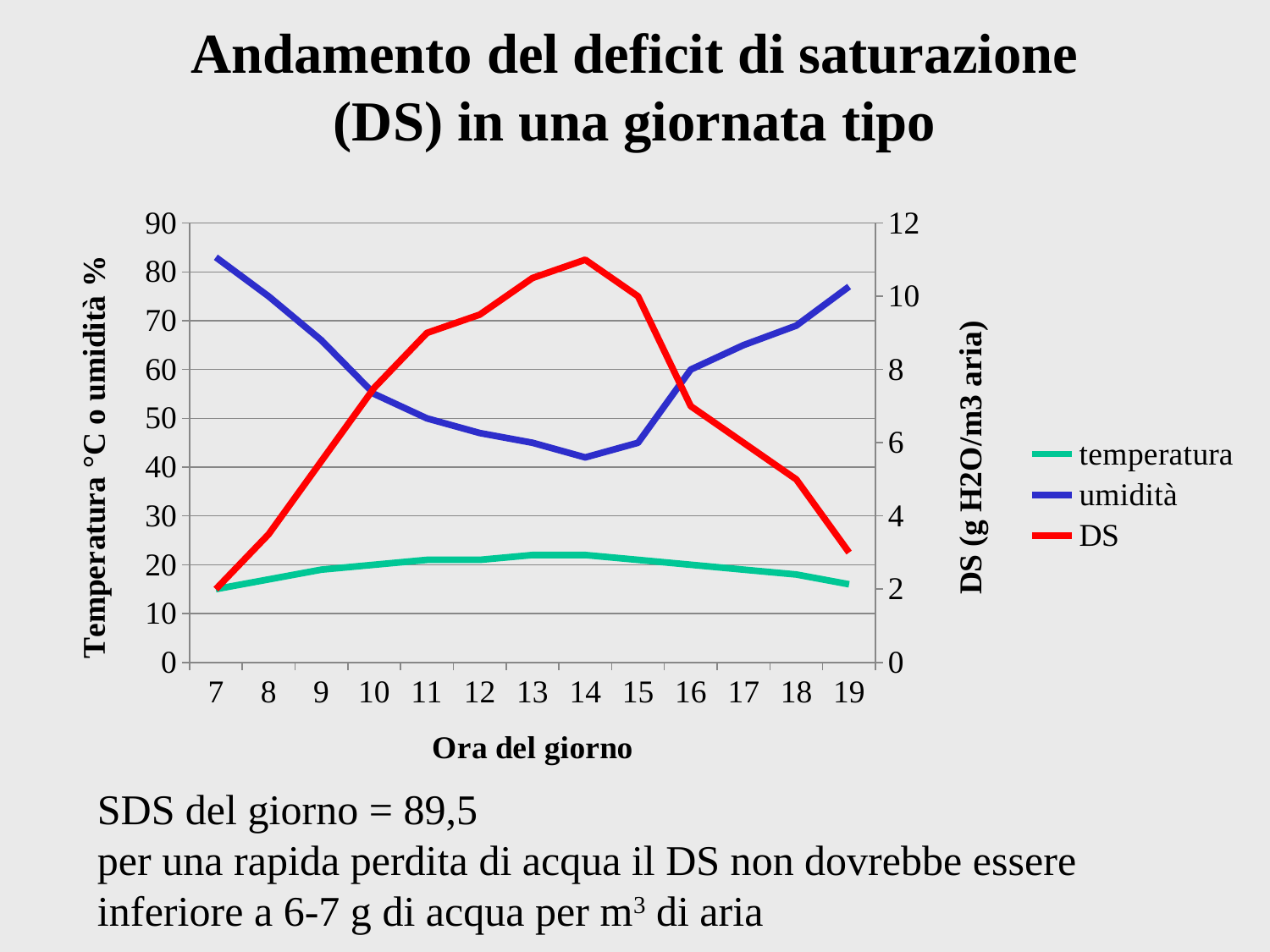

# Andamento del deficit di saturazione (DS) in una giornata tipo

### Chart

| Category | temperatura | umidità | DS |
|---|---|---|---|
| 7.0 | 15.0 | 83.0 | 2.0 |
| 8.0 | 17.0 | 75.0 | 3.5 |
| 9.0 | 19.0 | 66.0 | 5.5 |
| 10.0 | 20.0 | 55.0 | 7.5 |
| 11.0 | 21.0 | 50.0 | 9.0 |
| 12.0 | 21.0 | 47.0 | 9.5 |
| 13.0 | 22.0 | 45.0 | 10.5 |
| 14.0 | 22.0 | 42.0 | 11.0 |
| 15.0 | 21.0 | 45.0 | 10.0 |
| 16.0 | 20.0 | 60.0 | 7.0 |
| 17.0 | 19.0 | 65.0 | 6.0 |
| 18.0 | 18.0 | 69.0 | 5.0 |
| 19.0 | 16.0 | 77.0 | 3.0 |
SDS del giorno = 89,5
per una rapida perdita di acqua il DS non dovrebbe essere inferiore a 6-7 g di acqua per m3 di aria